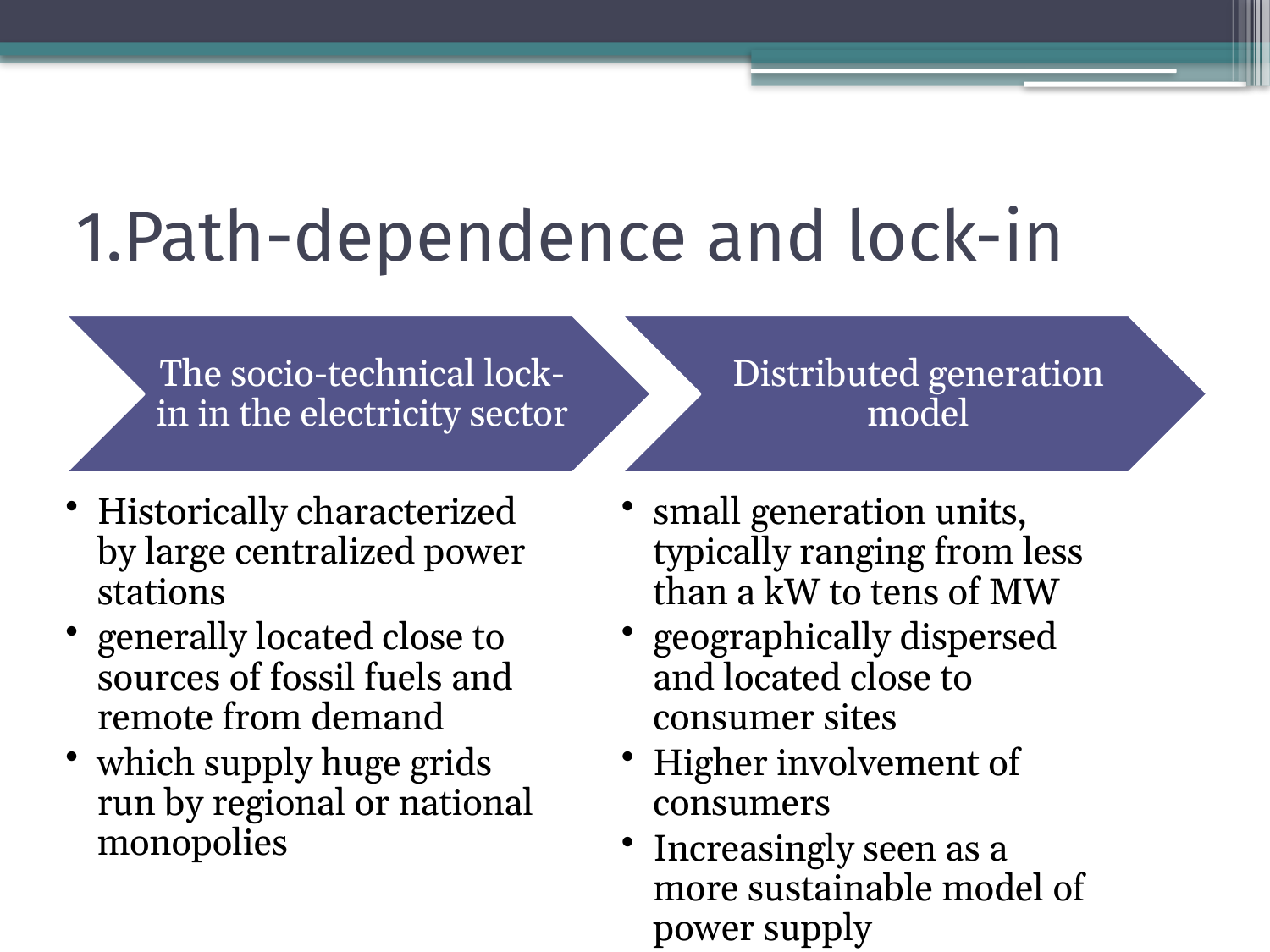

# 1.Path-dependence and lock-in
The socio-technical lock-in in the electricity sector
Historically characterized by large centralized power stations
generally located close to sources of fossil fuels and remote from demand
which supply huge grids run by regional or national monopolies
Distributed generation model
small generation units, typically ranging from less than a kW to tens of MW
geographically dispersed and located close to consumer sites
Higher involvement of consumers
Increasingly seen as a more sustainable model of power supply